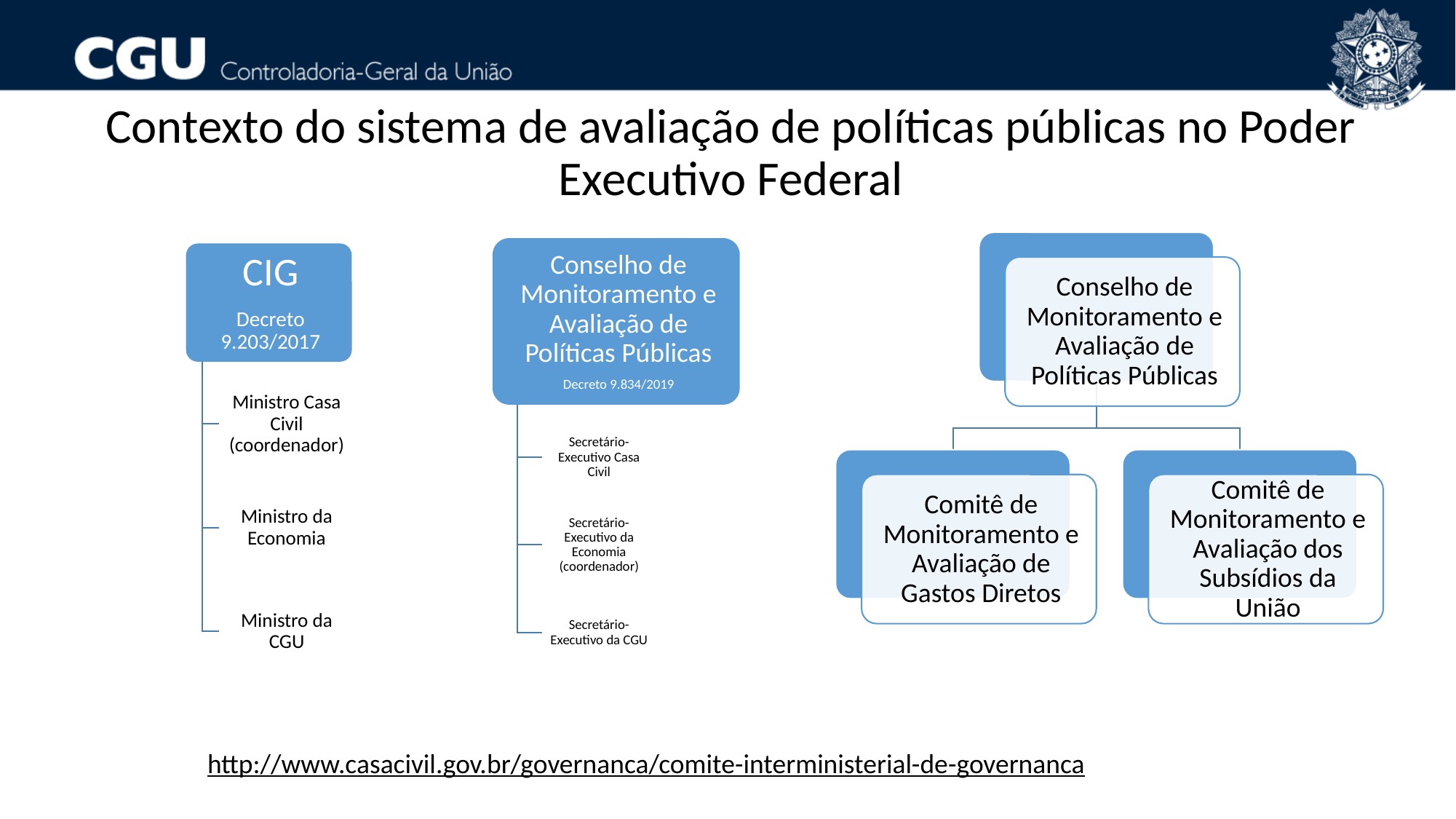

Conselho de Monitoramento e Avaliação de Políticas Públicas
Comitê de Monitoramento e Avaliação de Gastos Diretos
Comitê de Monitoramento e Avaliação dos Subsídios da União
# Contexto do sistema de avaliação de políticas públicas no Poder Executivo Federal
Conselho de Monitoramento e Avaliação de Políticas Públicas
Decreto 9.834/2019
Secretário-Executivo Casa Civil
Secretário-Executivo da Economia (coordenador)
Secretário-Executivo da CGU
CIG
Decreto 9.203/2017
Ministro Casa Civil (coordenador)
Ministro da Economia
Ministro da CGU
http://www.casacivil.gov.br/governanca/comite-interministerial-de-governanca